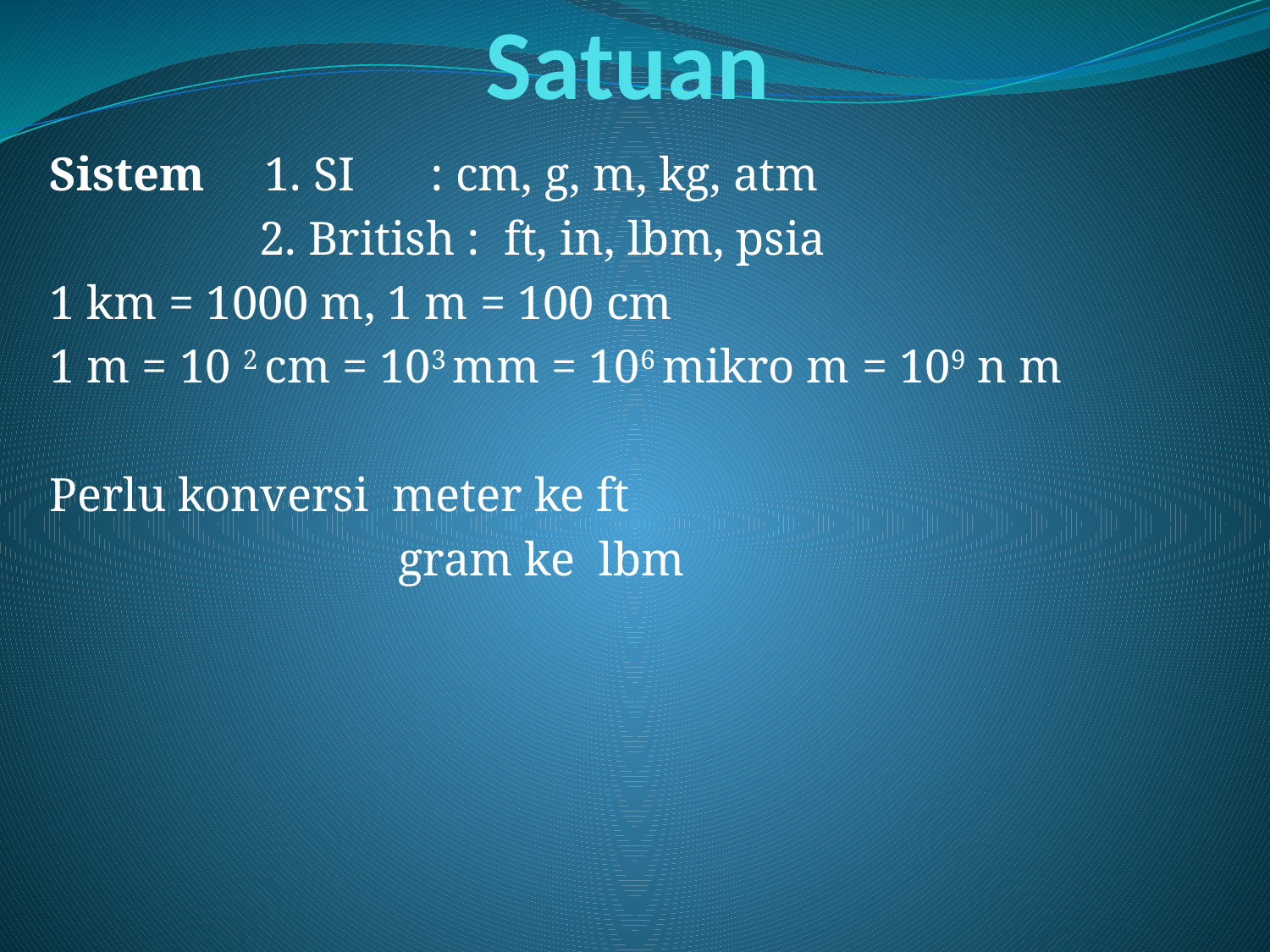

# Satuan
Sistem     1. SI  	: cm, g, m, kg, atm
	       2. British :  ft, in, lbm, psia
1 km = 1000 m, 1 m = 100 cm
1 m = 10 2 cm = 103 mm = 106 mikro m = 109 n m

Perlu konversi  meter ke ft
		        gram ke  lbm